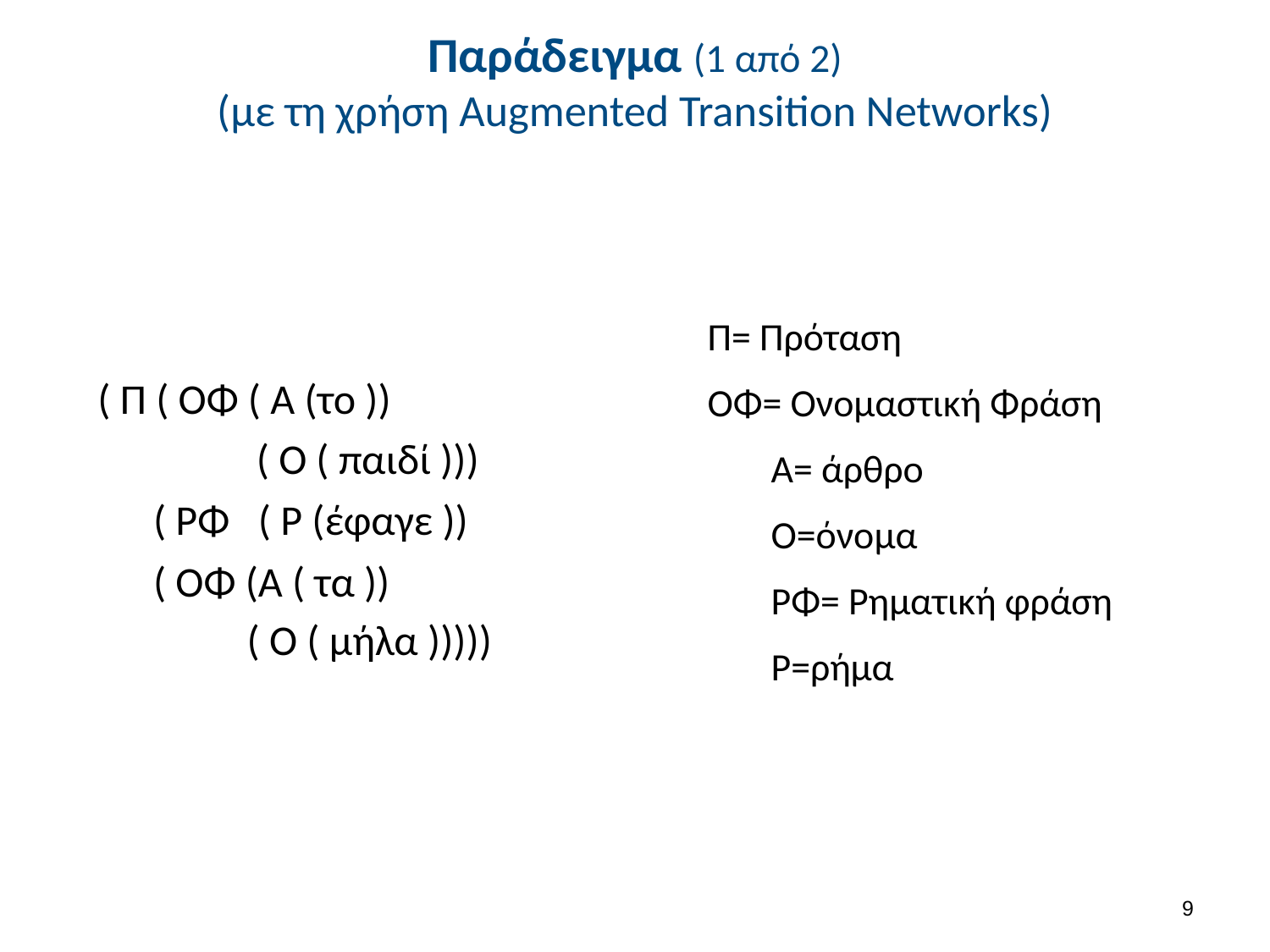

# Παράδειγμα (1 από 2) (με τη χρήση Augmented Transition Networks)
Π= Πρόταση
ΟΦ= Ονομαστική Φράση
Α= άρθρο
Ο=όνομα
ΡΦ= Ρηματική φράση
Ρ=ρήμα
( Π ( ΟΦ ( Α (το ))
     ( Ο ( παιδί )))
( ΡΦ   ( Ρ (έφαγε ))
( ΟΦ (Α ( τα ))
    ( Ο ( μήλα )))))
9